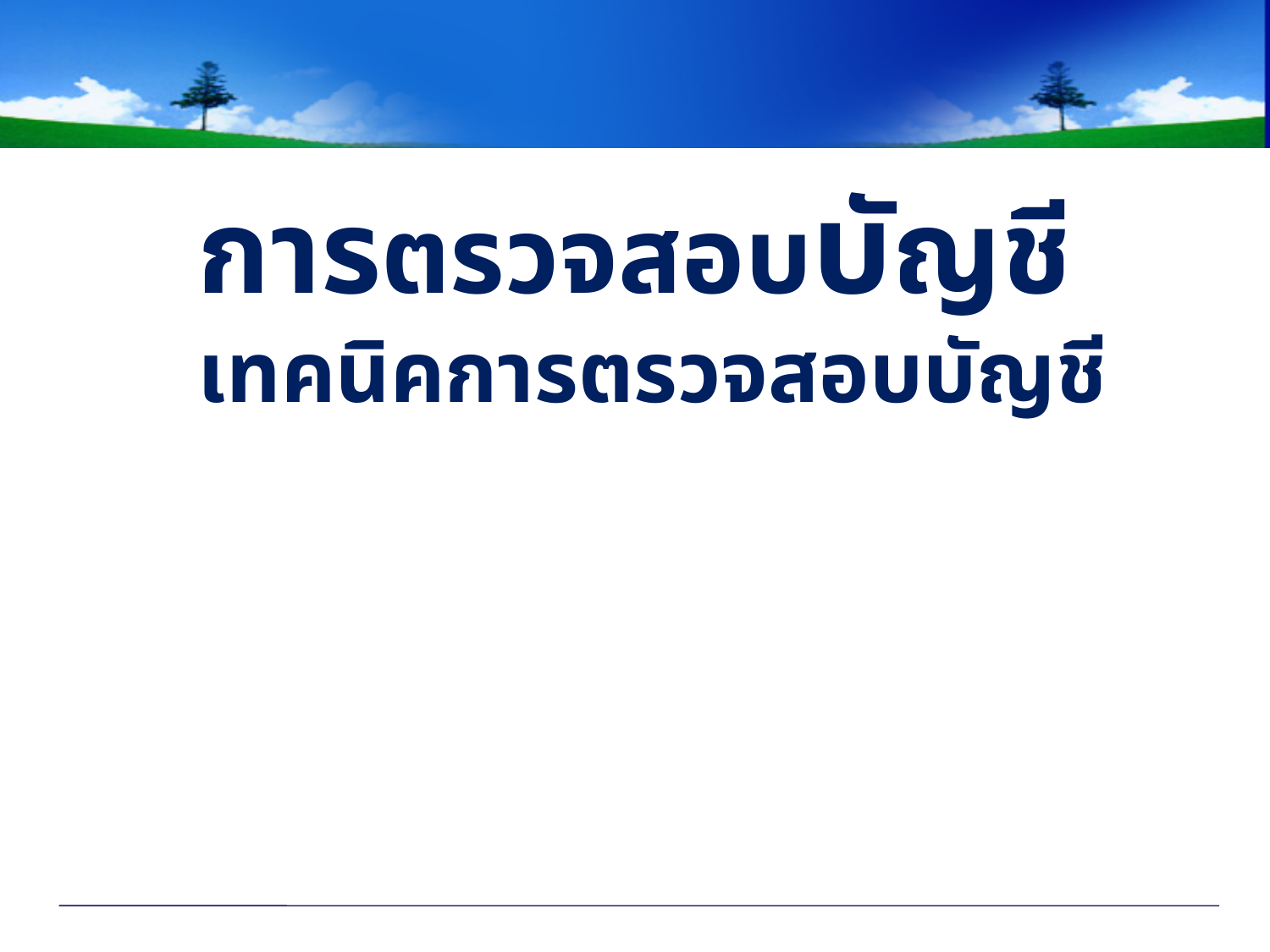

# การตรวจสอบบัญชี เทคนิคการตรวจสอบบัญชี